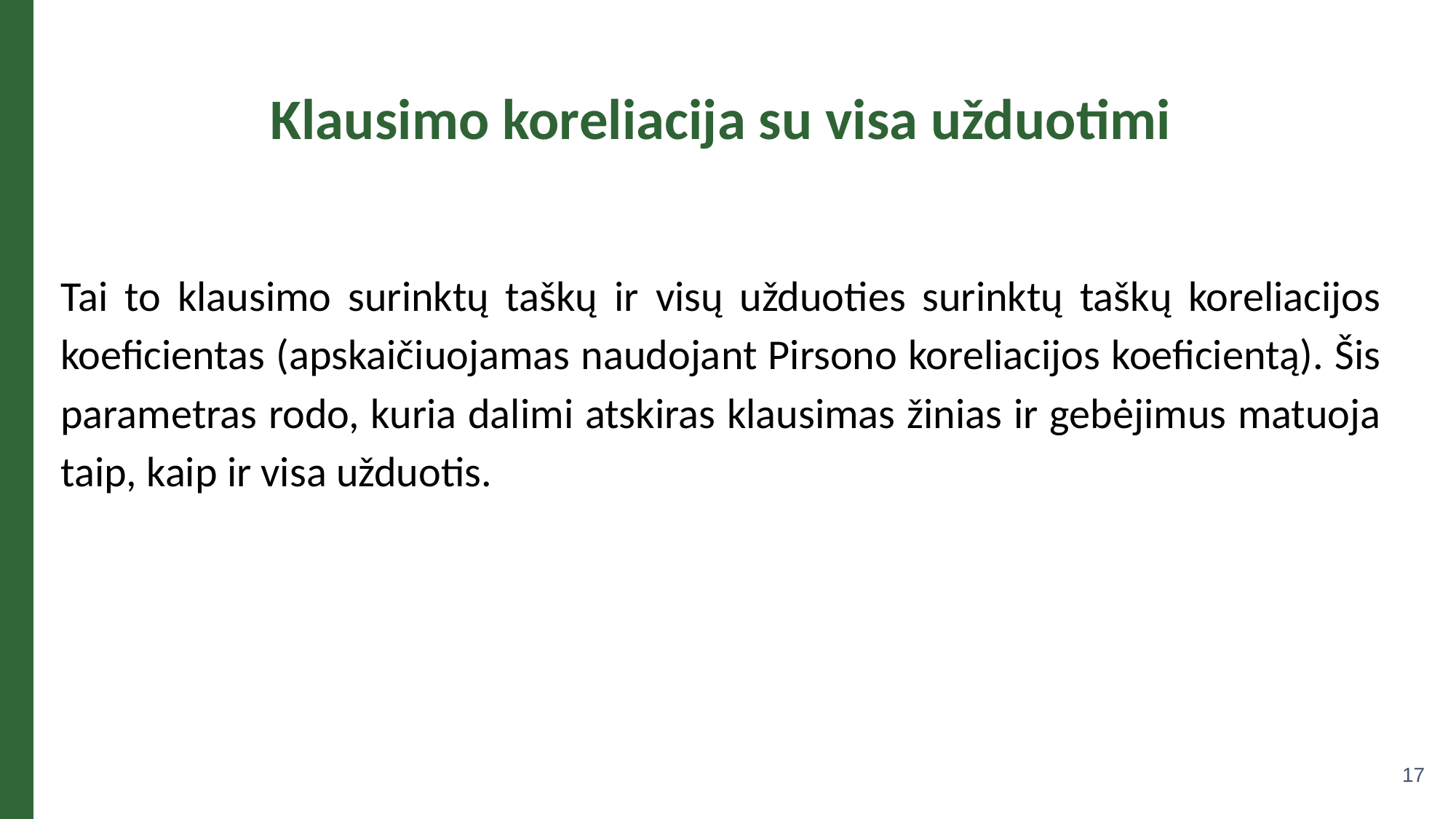

# Klausimo koreliacija su visa užduotimi
Tai to klausimo surinktų taškų ir visų užduoties surinktų taškų koreliacijos koeficientas (apskaičiuojamas naudojant Pirsono koreliacijos koeficientą). Šis parametras rodo, kuria dalimi atskiras klausimas žinias ir gebėjimus matuoja taip, kaip ir visa užduotis.

17